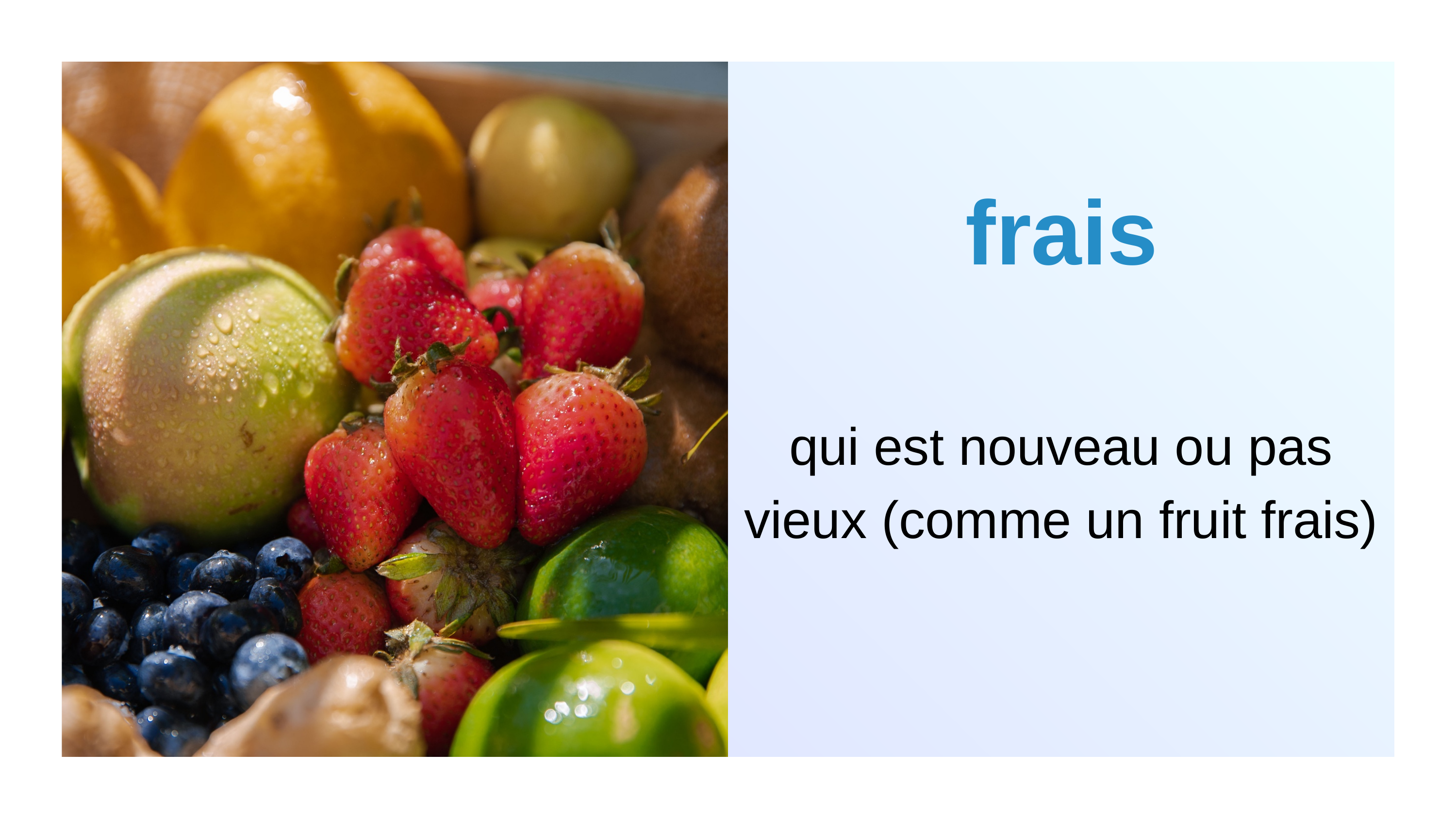

frais
qui est nouveau ou pas vieux (comme un fruit frais)